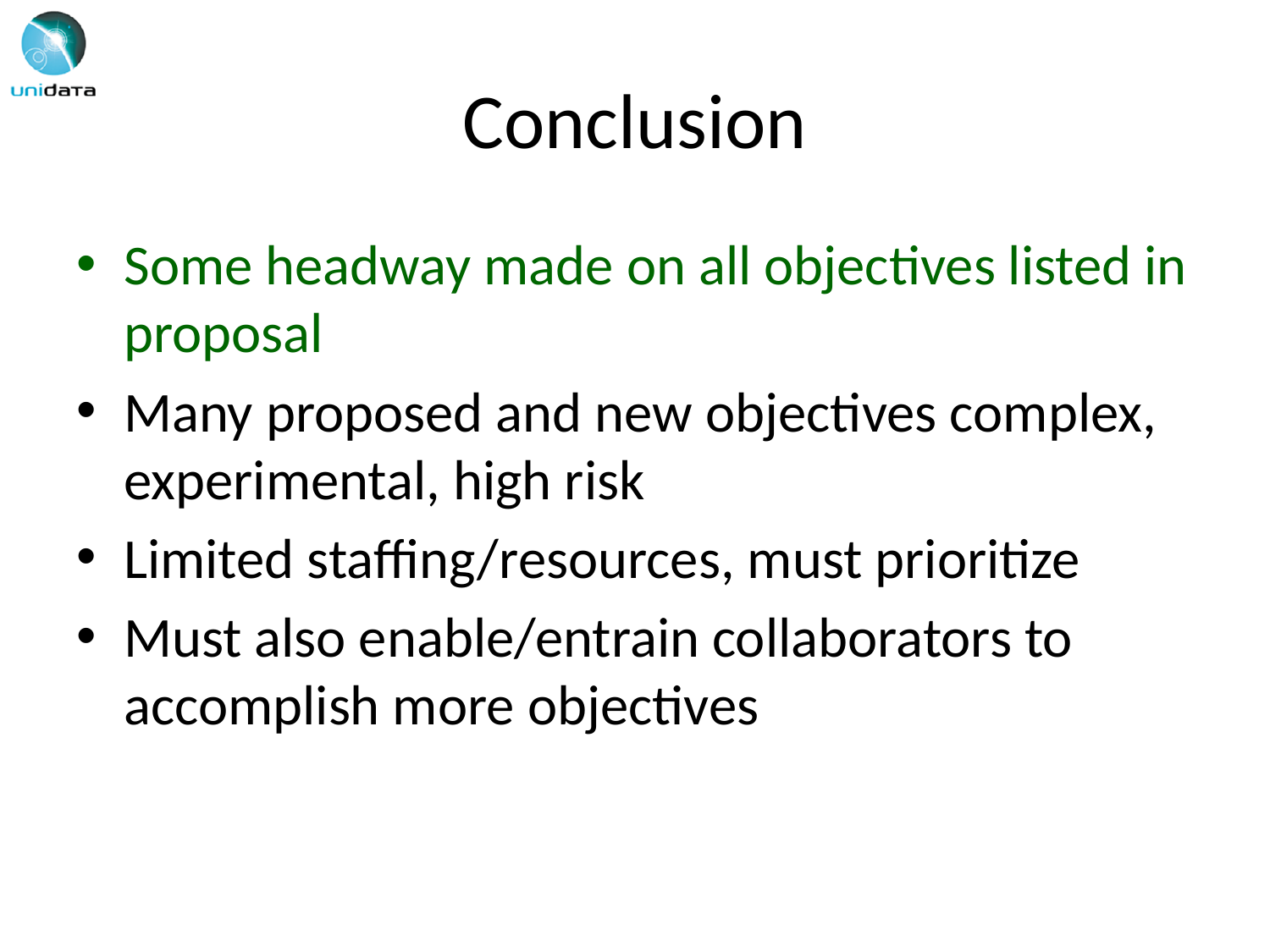

# Conclusion
Some headway made on all objectives listed in proposal
Many proposed and new objectives complex, experimental, high risk
Limited staffing/resources, must prioritize
Must also enable/entrain collaborators to accomplish more objectives